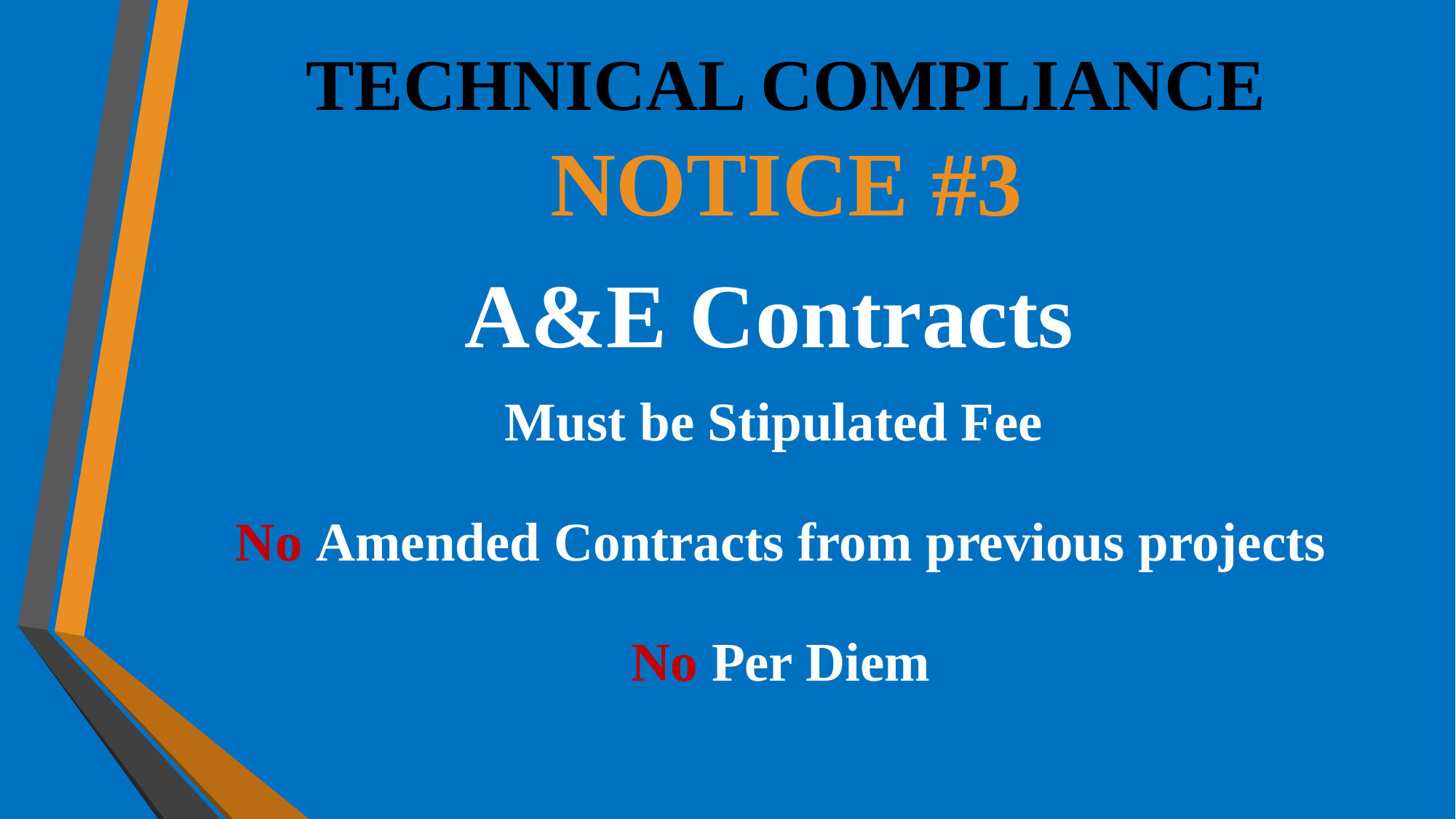

# TECHNICAL COMPLIANCE NOTICE #3
A&E Contracts
Must be Stipulated Fee

No Amended Contracts from previous projects

No Per Diem